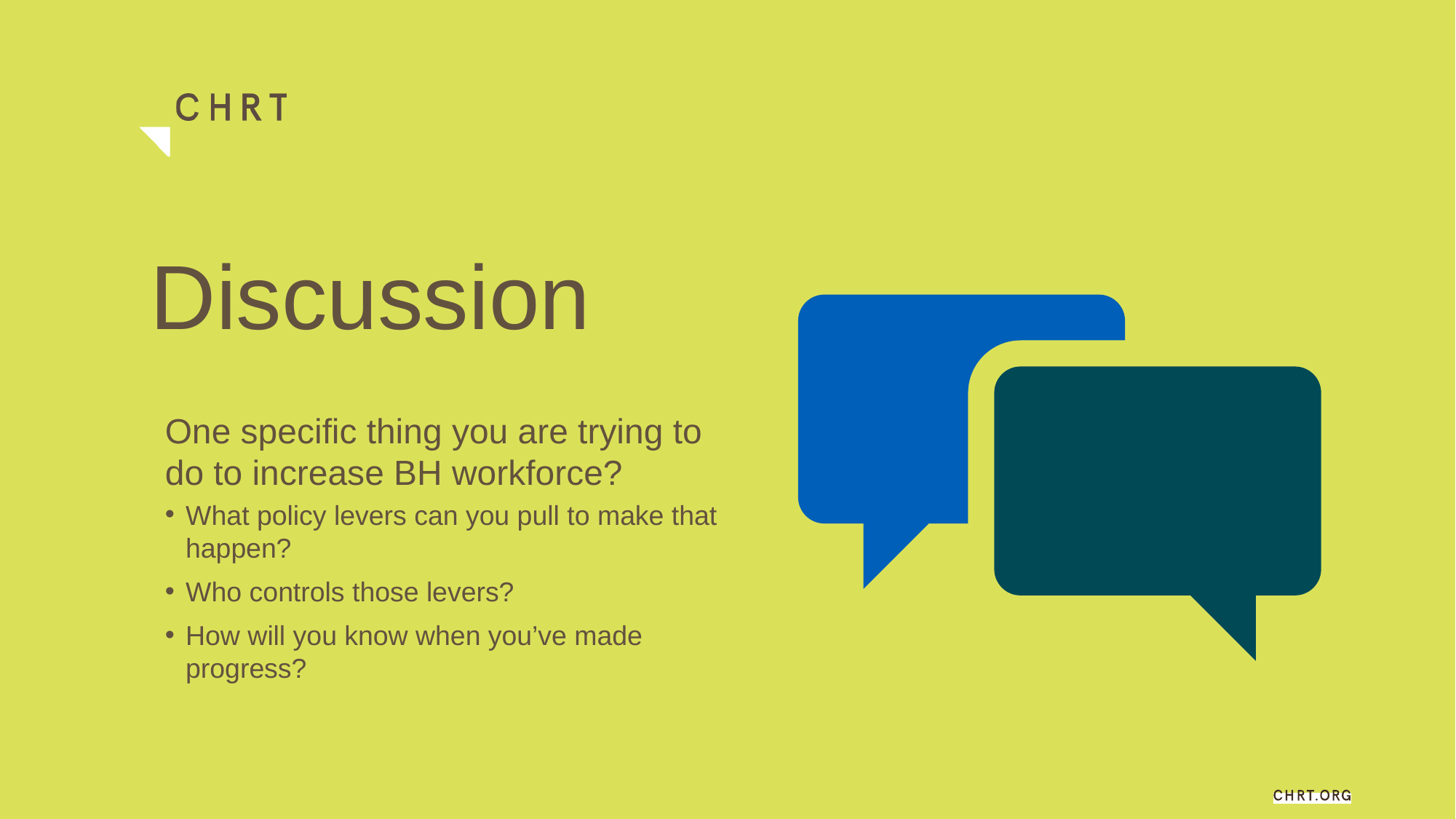

Discussion
One specific thing you are trying to do to increase BH workforce?

What policy levers can you pull to make that happen?
Who controls those levers?
How will you know when you’ve made progress?